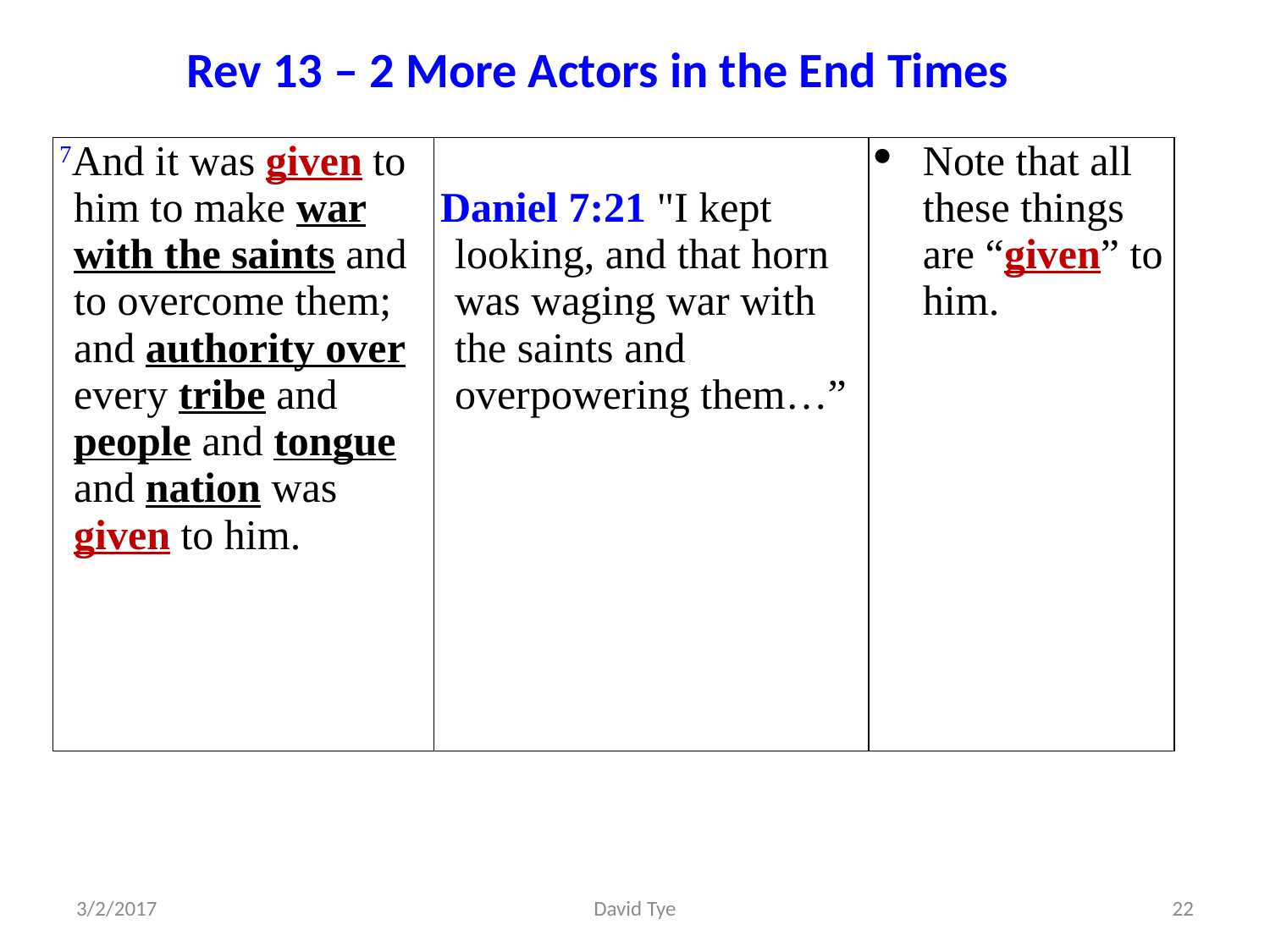

Rev 13 – 2 More Actors in the End Times
| 7And it was given to him to make war with the saints and to overcome them; and authority over every tribe and people and tongue and nation was given to him. | Daniel 7:21 "I kept looking, and that horn was waging war with the saints and overpowering them…” | Note that all these things are “given” to him. |
| --- | --- | --- |
3/2/2017
David Tye
22